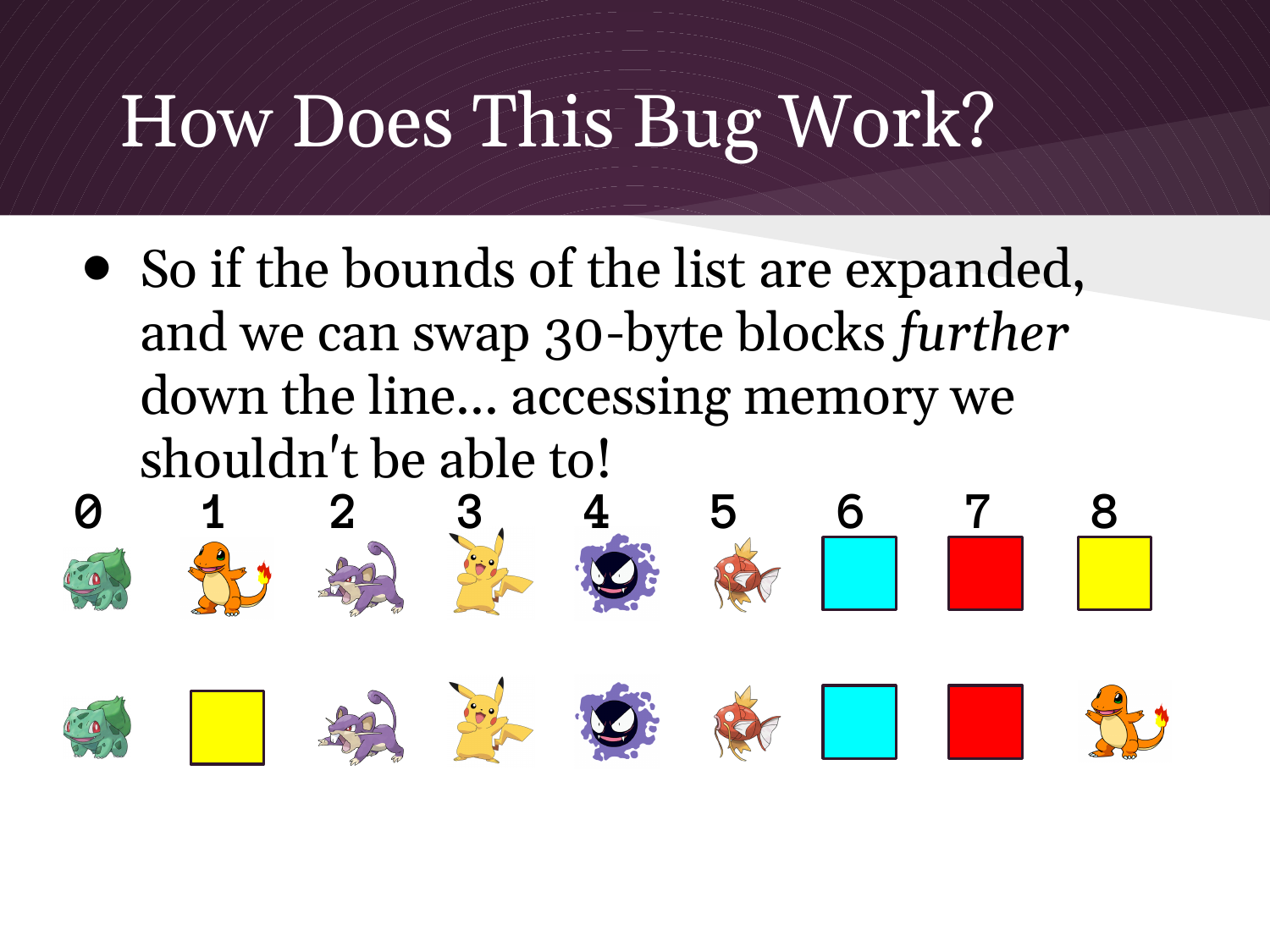

# How Does This Bug Work?
So if the bounds of the list are expanded, and we can swap 30-byte blocks further down the line... accessing memory we shouldn't be able to!
0	1	2	3	4	5	6	7	8